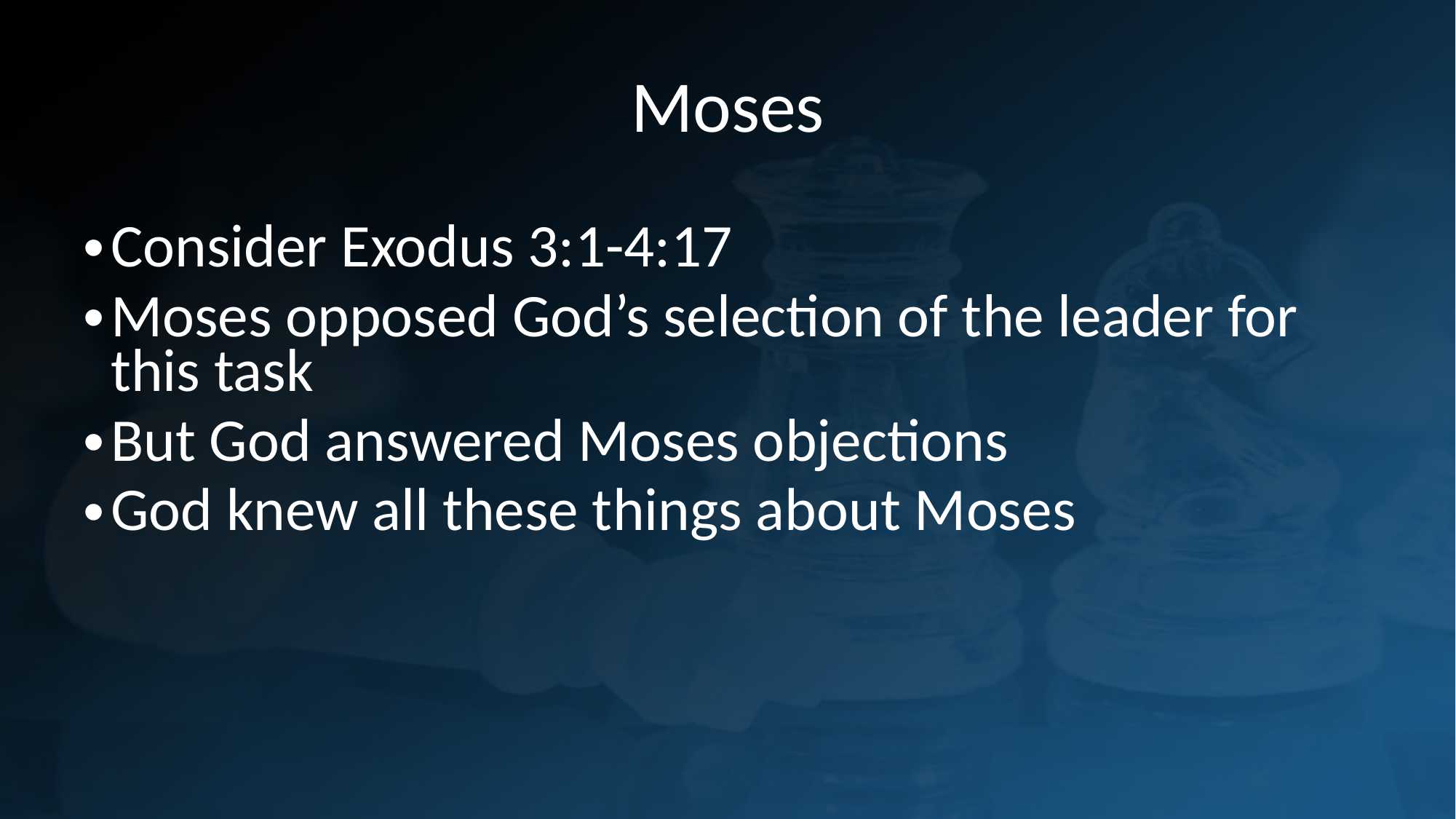

Moses
Consider Exodus 3:1-4:17
Moses opposed God’s selection of the leader for this task
But God answered Moses objections
God knew all these things about Moses